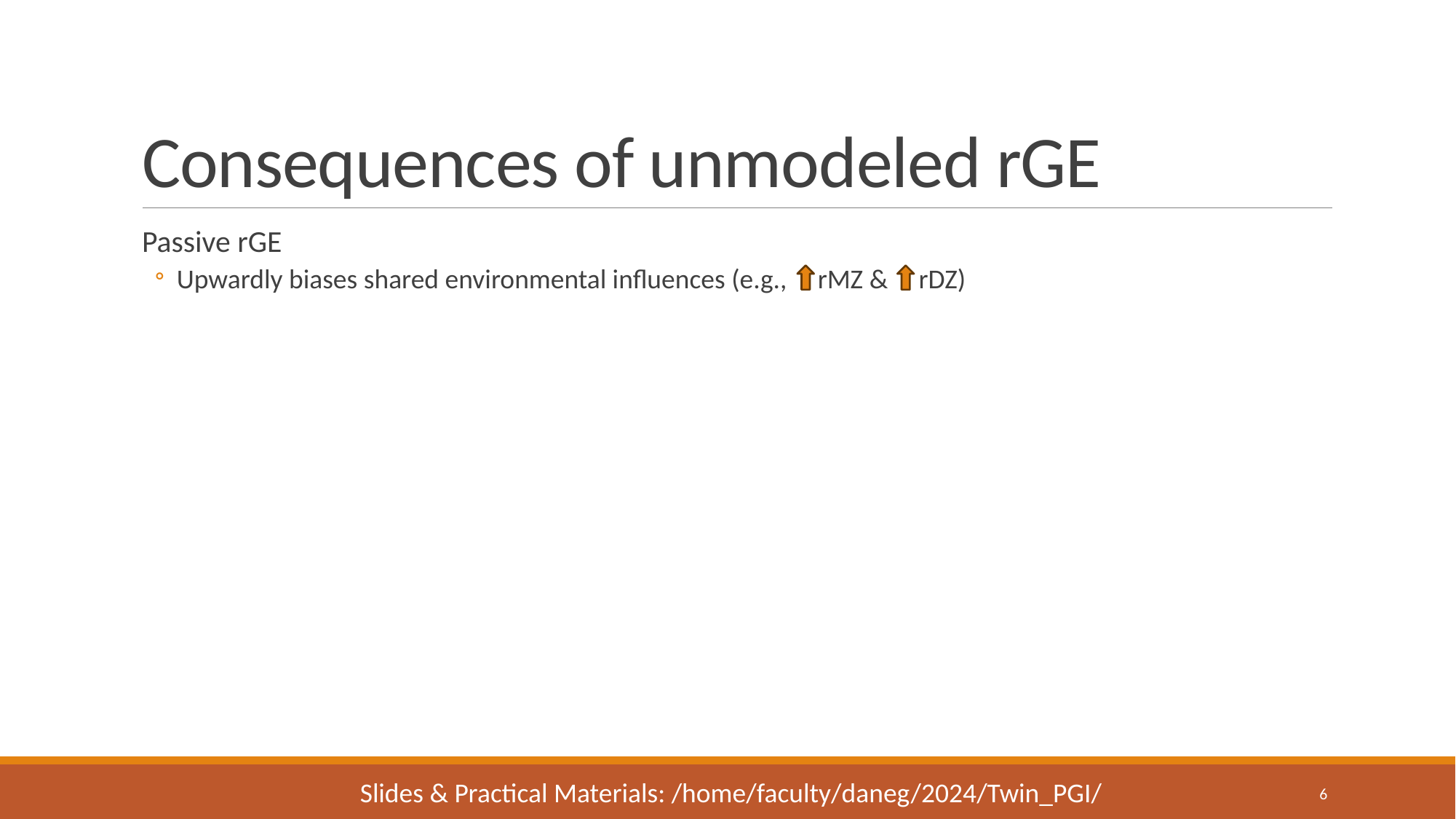

# Consequences of unmodeled rGE
Passive rGE
Upwardly biases shared environmental influences (e.g.,     rMZ &     rDZ)

Slides & Practical Materials: /home/faculty/daneg/2024/Twin_PGI/
6